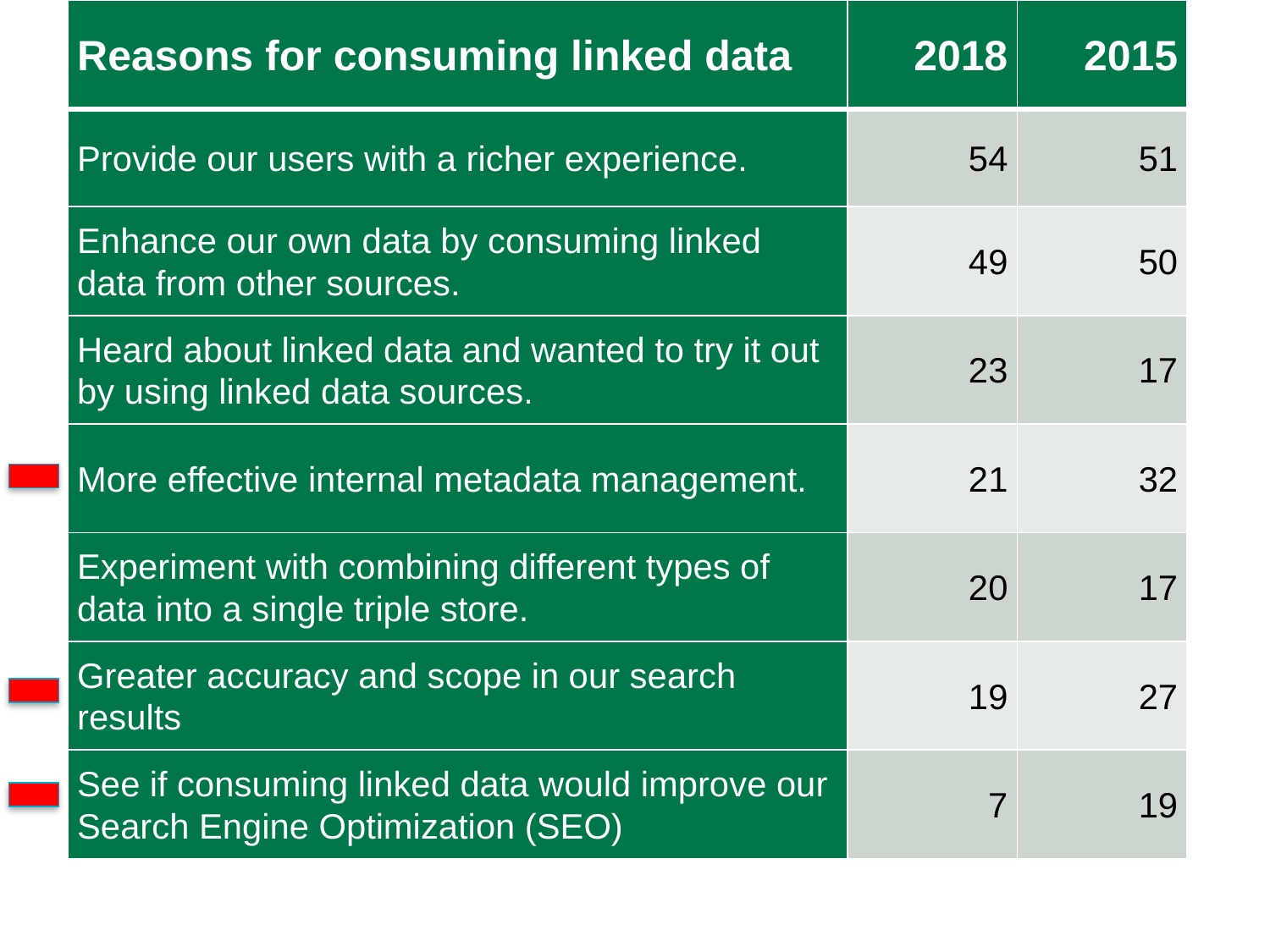

| Reasons for consuming linked data | 2018 | 2015 |
| --- | --- | --- |
| Provide our users with a richer experience. | 54 | 51 |
| Enhance our own data by consuming linked data from other sources. | 49 | 50 |
| Heard about linked data and wanted to try it out by using linked data sources. | 23 | 17 |
| More effective internal metadata management. | 21 | 32 |
| Experiment with combining different types of data into a single triple store. | 20 | 17 |
| Greater accuracy and scope in our search results | 19 | 27 |
| See if consuming linked data would improve our Search Engine Optimization (SEO) | 7 | 19 |